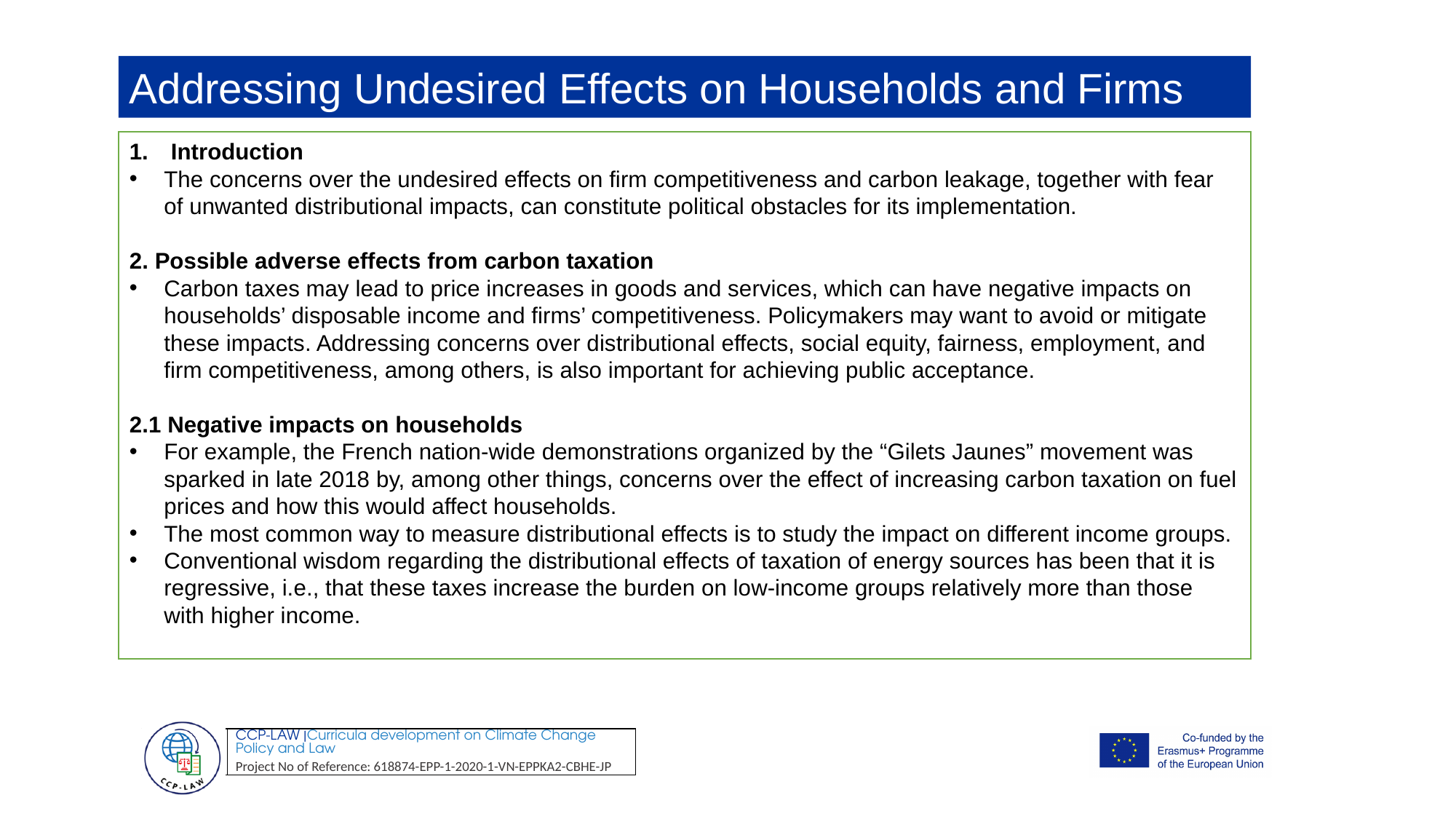

Addressing Undesired Effects on Households and Firms
Introduction
The concerns over the undesired effects on firm competitiveness and carbon leakage, together with fear of unwanted distributional impacts, can constitute political obstacles for its implementation.

2. Possible adverse effects from carbon taxation
Carbon taxes may lead to price increases in goods and services, which can have negative impacts on households’ disposable income and firms’ competitiveness. Policymakers may want to avoid or mitigate these impacts. Addressing concerns over distributional effects, social equity, fairness, employment, and firm competitiveness, among others, is also important for achieving public acceptance.

2.1 Negative impacts on households
For example, the French nation-wide demonstrations organized by the “Gilets Jaunes” movement was sparked in late 2018 by, among other things, concerns over the effect of increasing carbon taxation on fuel prices and how this would affect households.
The most common way to measure distributional effects is to study the impact on different income groups.
Conventional wisdom regarding the distributional effects of taxation of energy sources has been that it is regressive, i.e., that these taxes increase the burden on low-income groups relatively more than those with higher income.